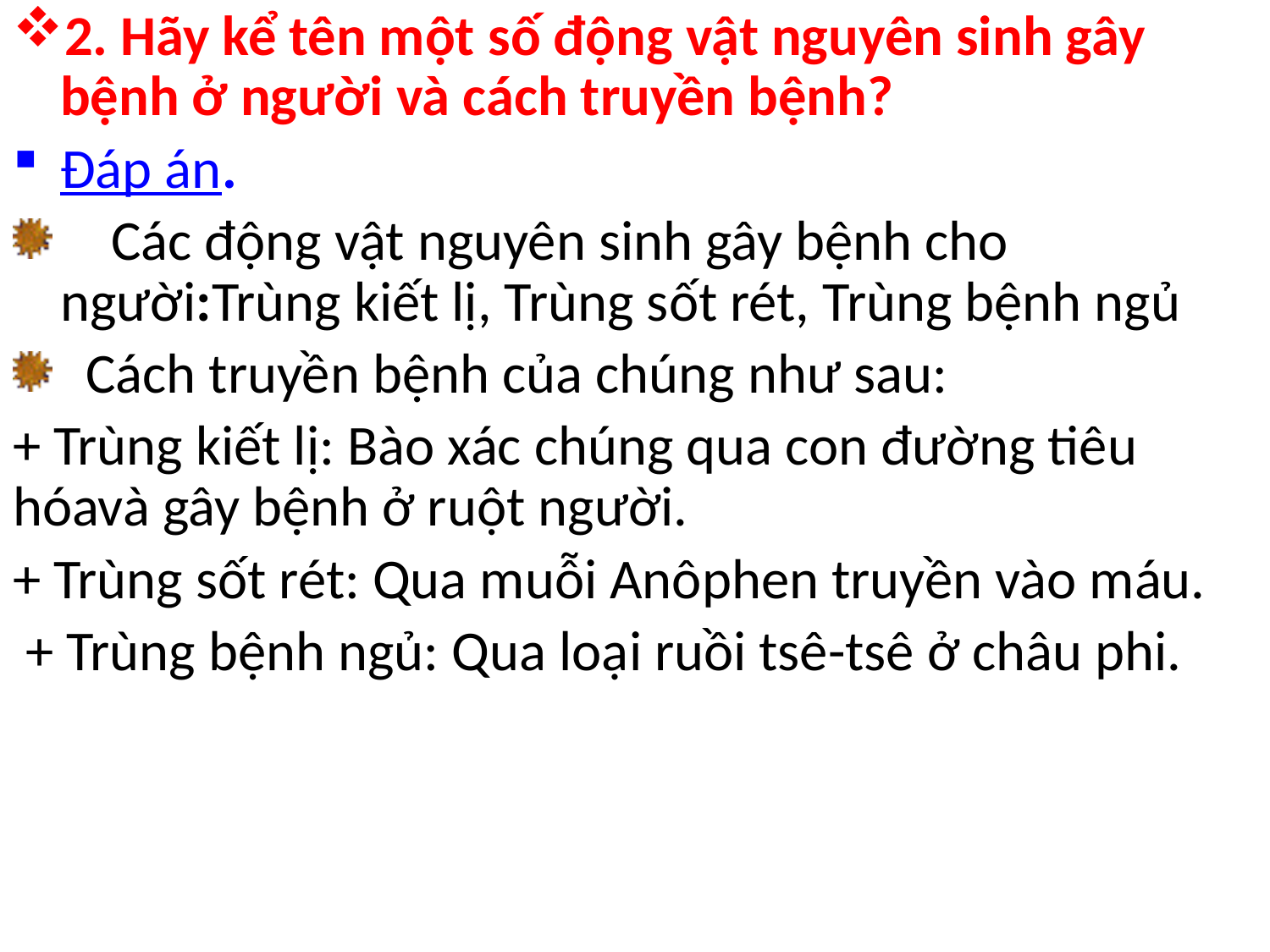

2. Hãy kể tên một số động vật nguyên sinh gây bệnh ở người và cách truyền bệnh?
Đáp án.
    Các động vật nguyên sinh gây bệnh cho người:Trùng kiết lị, Trùng sốt rét, Trùng bệnh ngủ
  Cách truyền bệnh của chúng như sau:
+ Trùng kiết lị: Bào xác chúng qua con đường tiêu hóavà gây bệnh ở ruột người.
+ Trùng sốt rét: Qua muỗi Anôphen truyền vào máu.
 + Trùng bệnh ngủ: Qua loại ruồi tsê-tsê ở châu phi.